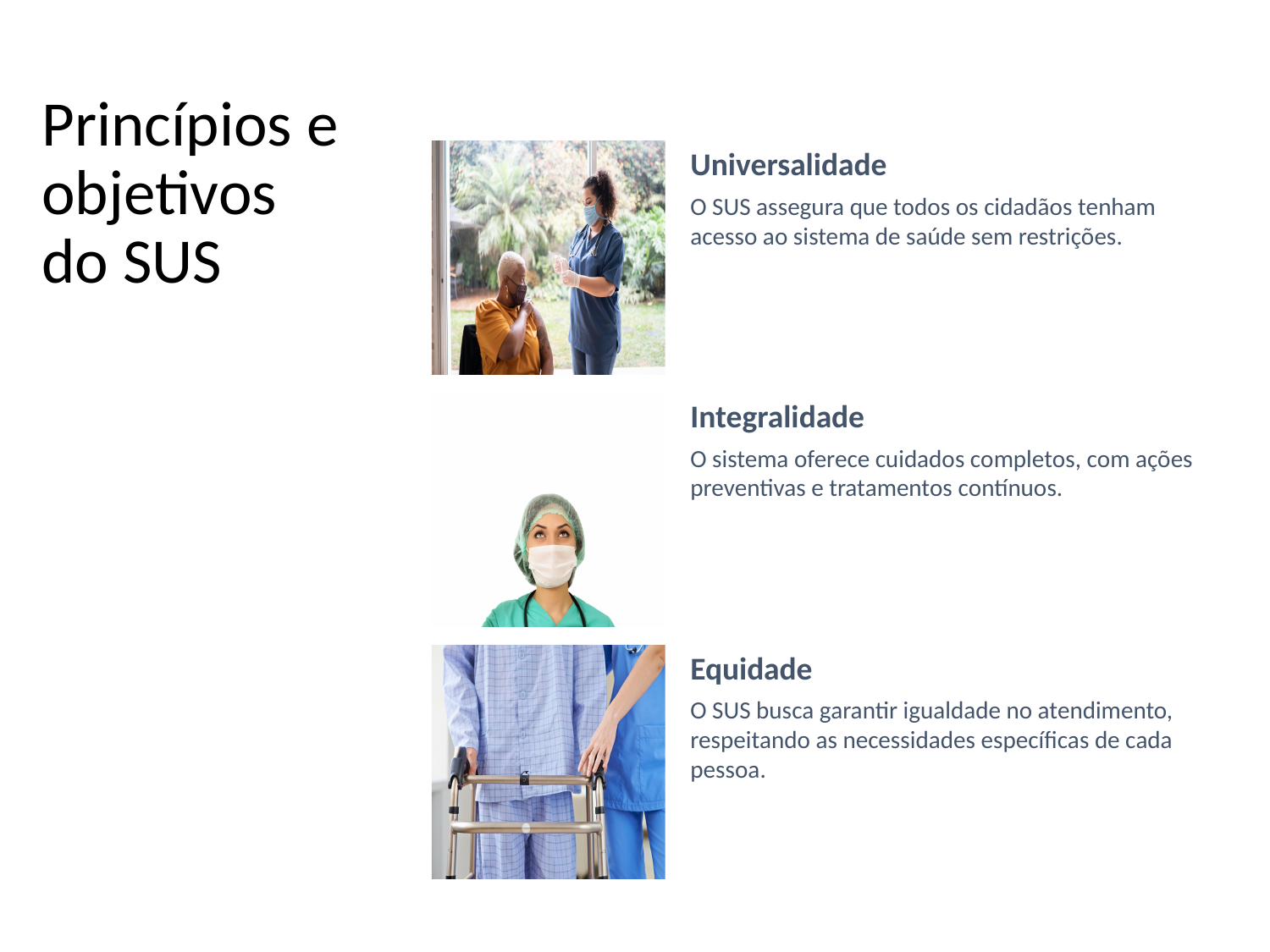

# Princípios e objetivos do SUS
Universalidade
O SUS assegura que todos os cidadãos tenham acesso ao sistema de saúde sem restrições.
Integralidade
O sistema oferece cuidados completos, com ações preventivas e tratamentos contínuos.
Equidade
O SUS busca garantir igualdade no atendimento, respeitando as necessidades específicas de cada pessoa.